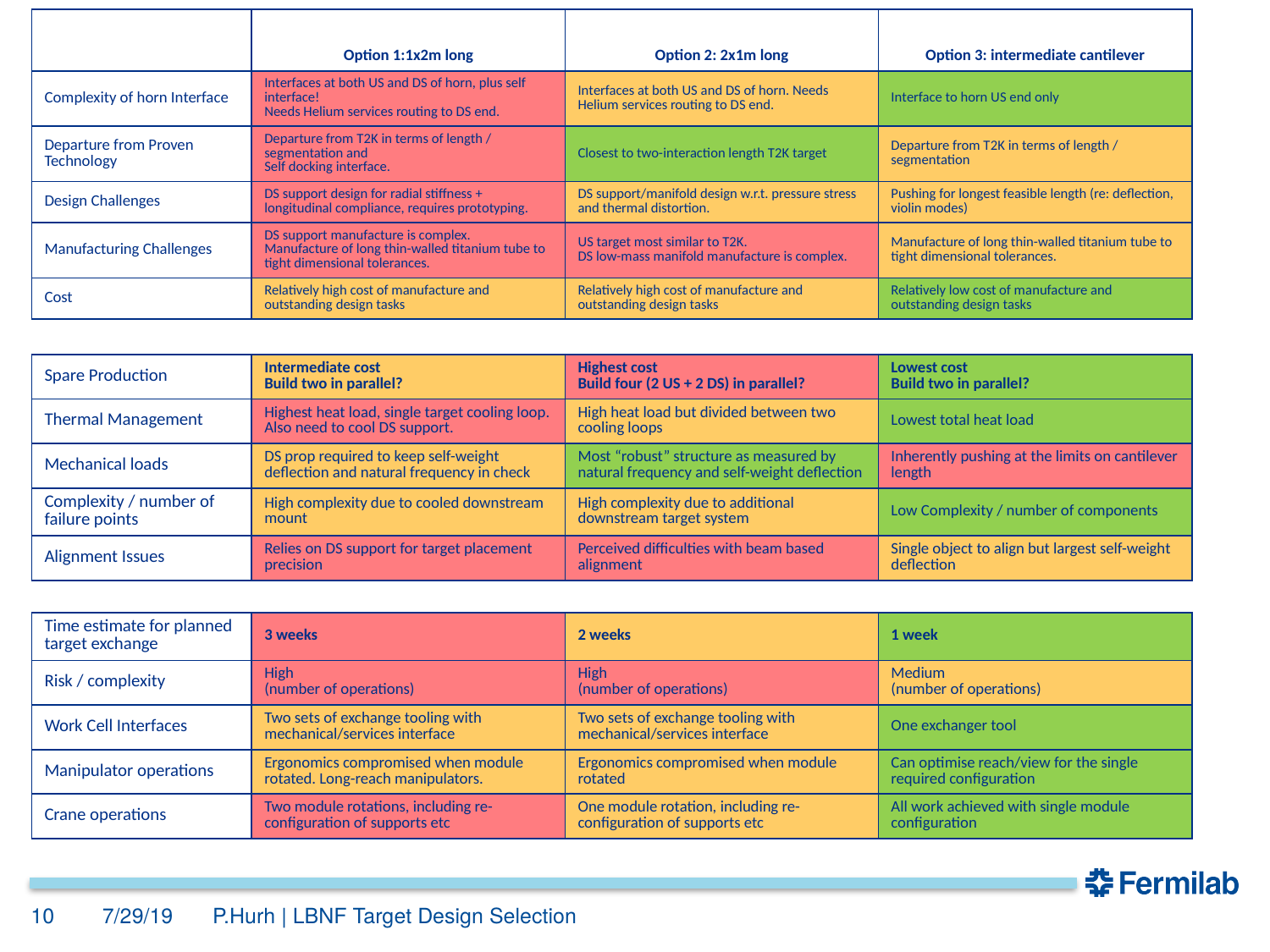

|  | Option 1:1x2m long | Option 2: 2x1m long | Option 3: intermediate cantilever |
| --- | --- | --- | --- |
| Complexity of horn Interface | Interfaces at both US and DS of horn, plus self interface! Needs Helium services routing to DS end. | Interfaces at both US and DS of horn. Needs Helium services routing to DS end. | Interface to horn US end only |
| Departure from Proven Technology | Departure from T2K in terms of length / segmentation and Self docking interface. | Closest to two-interaction length T2K target | Departure from T2K in terms of length / segmentation |
| Design Challenges | DS support design for radial stiffness + longitudinal compliance, requires prototyping. | DS support/manifold design w.r.t. pressure stress and thermal distortion. | Pushing for longest feasible length (re: deflection, violin modes) |
| Manufacturing Challenges | DS support manufacture is complex. Manufacture of long thin-walled titanium tube to tight dimensional tolerances. | US target most similar to T2K. DS low-mass manifold manufacture is complex. | Manufacture of long thin-walled titanium tube to tight dimensional tolerances. |
| Cost | Relatively high cost of manufacture and outstanding design tasks | Relatively high cost of manufacture and outstanding design tasks | Relatively low cost of manufacture and outstanding design tasks |
#
| Spare Production | Intermediate cost Build two in parallel? | Highest cost Build four (2 US + 2 DS) in parallel? | Lowest cost Build two in parallel? |
| --- | --- | --- | --- |
| Thermal Management | Highest heat load, single target cooling loop. Also need to cool DS support. | High heat load but divided between two cooling loops | Lowest total heat load |
| Mechanical loads | DS prop required to keep self-weight deflection and natural frequency in check | Most “robust” structure as measured by natural frequency and self-weight deflection | Inherently pushing at the limits on cantilever length |
| Complexity / number of failure points | High complexity due to cooled downstream mount | High complexity due to additional downstream target system | Low Complexity / number of components |
| Alignment Issues | Relies on DS support for target placement precision | Perceived difficulties with beam based alignment | Single object to align but largest self-weight deflection |
| Time estimate for planned target exchange | 3 weeks | 2 weeks | 1 week |
| --- | --- | --- | --- |
| Risk / complexity | High (number of operations) | High (number of operations) | Medium (number of operations) |
| Work Cell Interfaces | Two sets of exchange tooling with mechanical/services interface | Two sets of exchange tooling with mechanical/services interface | One exchanger tool |
| Manipulator operations | Ergonomics compromised when module rotated. Long-reach manipulators. | Ergonomics compromised when module rotated | Can optimise reach/view for the single required configuration |
| Crane operations | Two module rotations, including re-configuration of supports etc | One module rotation, including re-configuration of supports etc | All work achieved with single module configuration |
10
7/29/19
P.Hurh | LBNF Target Design Selection